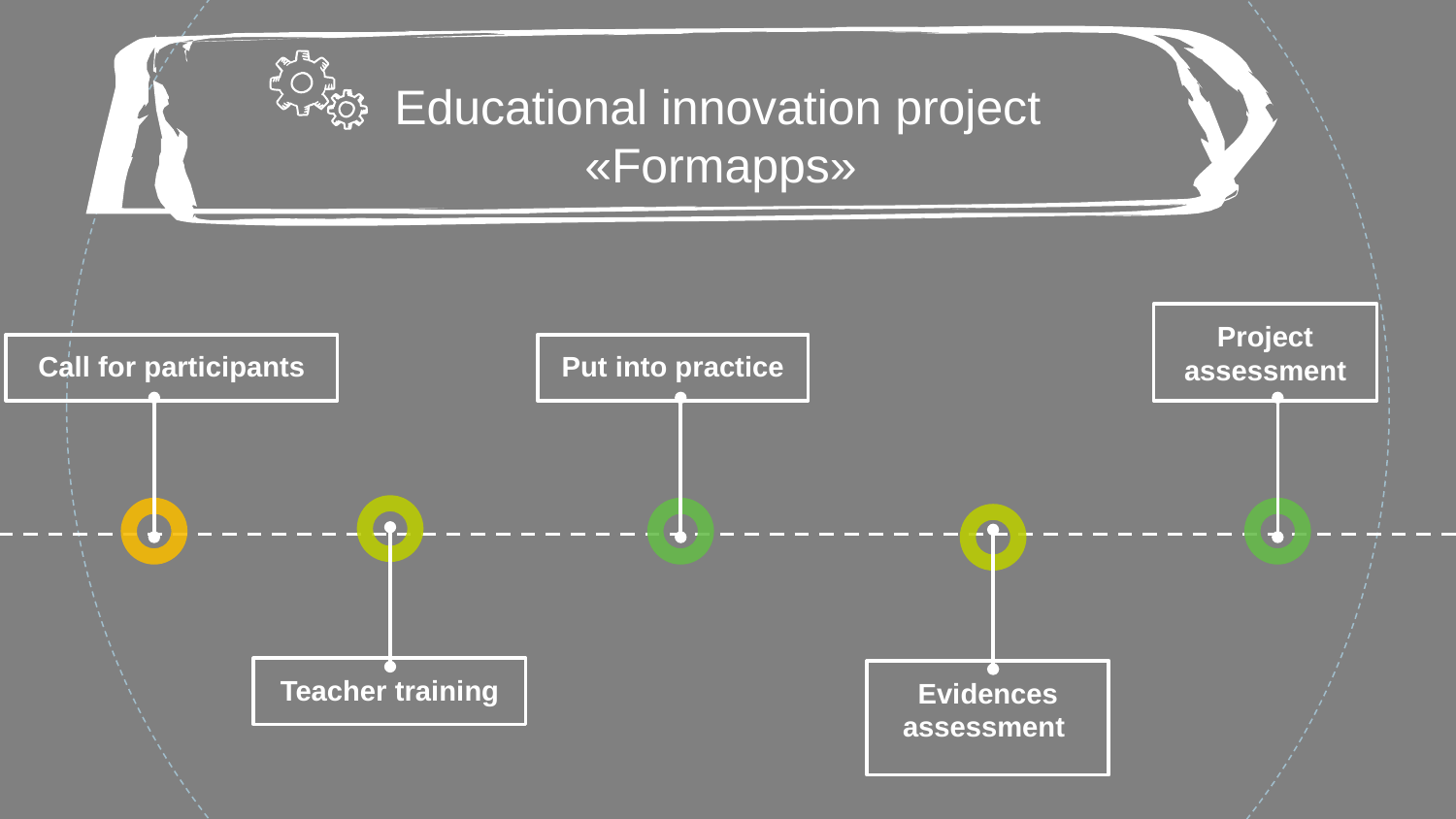

Educational innovation project
              «Formapps»
Project assessment
Call for participants
Put into practice

Teacher training
Evidences assessment